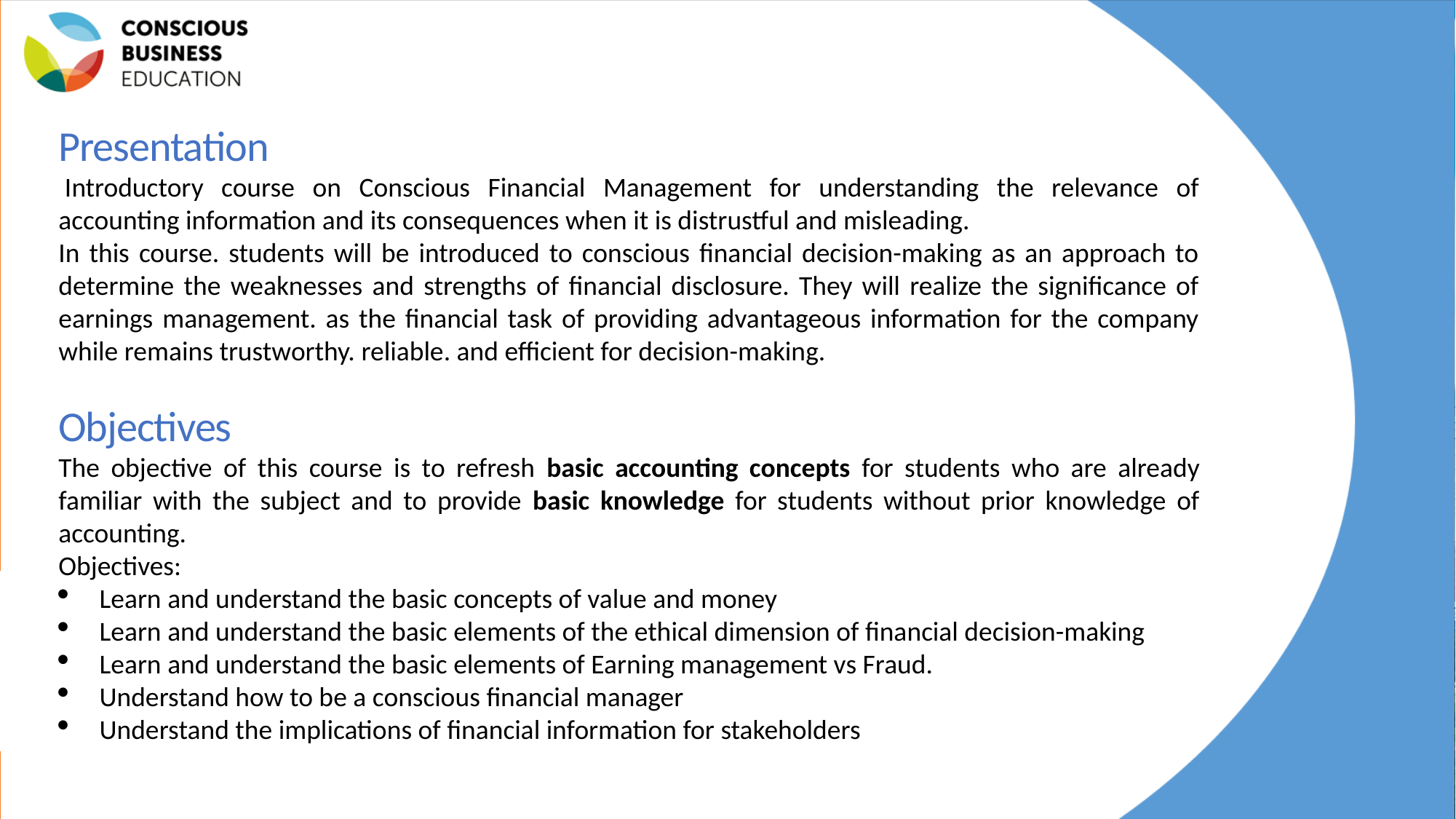

Presentation
 Introductory course on Conscious Financial Management for understanding the relevance of accounting information and its consequences when it is distrustful and misleading.
In this course. students will be introduced to conscious financial decision-making as an approach to determine the weaknesses and strengths of financial disclosure. They will realize the significance of earnings management. as the financial task of providing advantageous information for the company while remains trustworthy. reliable. and efficient for decision-making.

Objectives
The objective of this course is to refresh basic accounting concepts for students who are already familiar with the subject and to provide basic knowledge for students without prior knowledge of accounting.
Objectives:
Learn and understand the basic concepts of value and money
Learn and understand the basic elements of the ethical dimension of financial decision-making
Learn and understand the basic elements of Earning management vs Fraud.
Understand how to be a conscious financial manager
Understand the implications of financial information for stakeholders